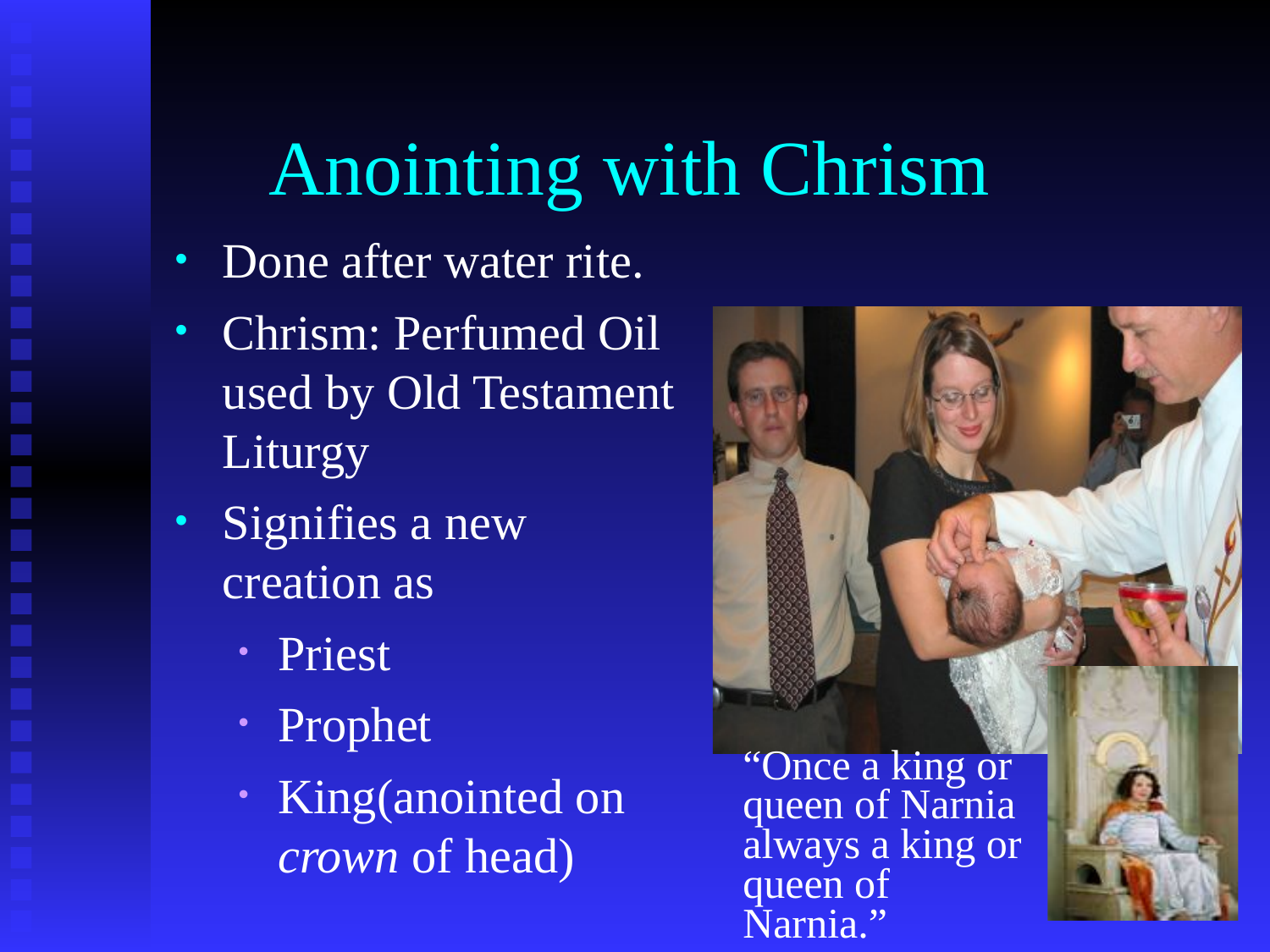

# Anointing with Chrism
Done after water rite.
Chrism: Perfumed Oil used by Old Testament Liturgy
Signifies a new creation as
Priest
Prophet
King(anointed on  crown of head)‏

“Once a king or queen of Narnia always a king or queen of Narnia.”